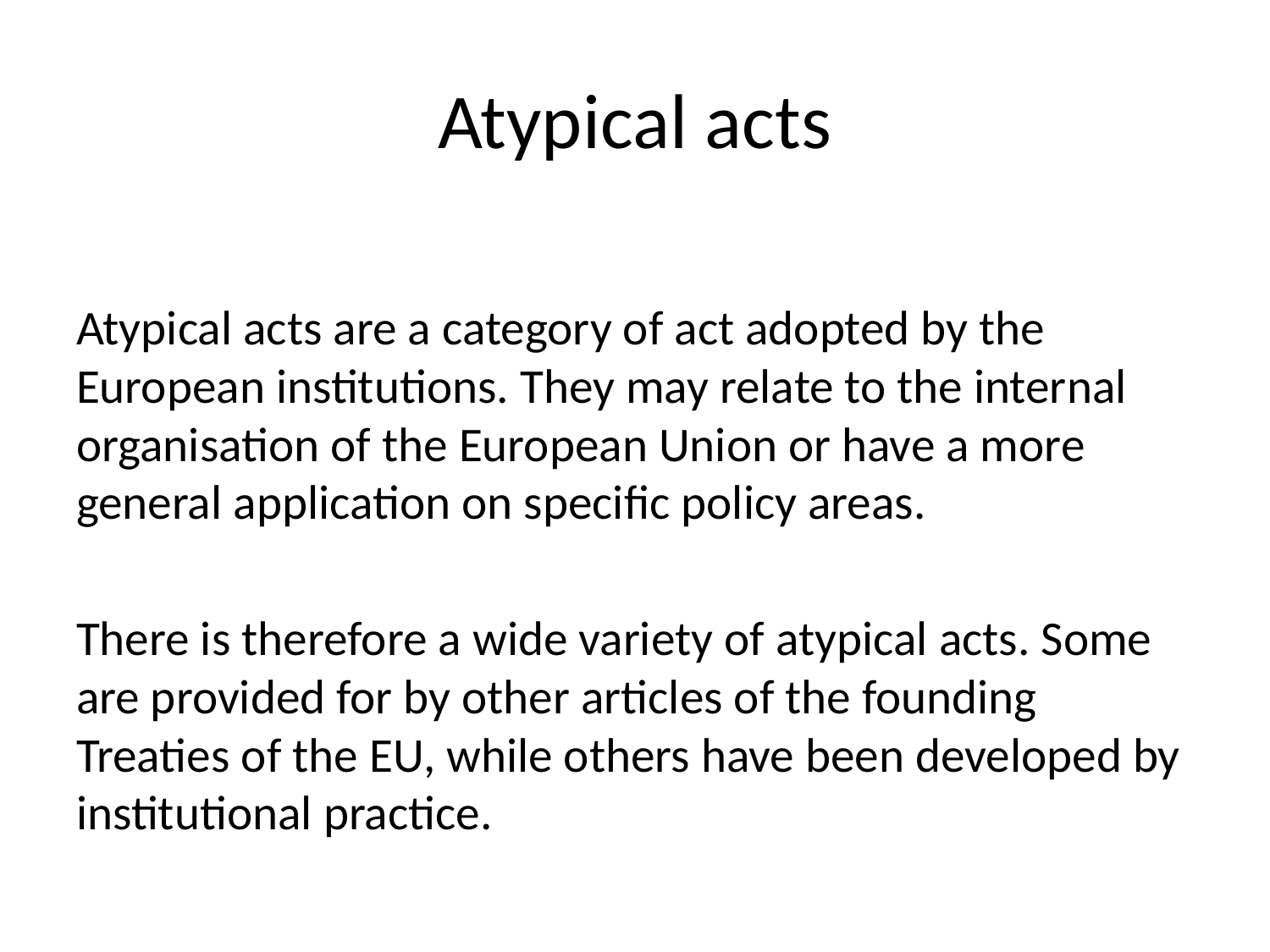

# Atypical acts

Atypical acts are a category of act adopted by the European institutions. They may relate to the internal organisation of the European Union or have a more general application on specific policy areas.

There is therefore a wide variety of atypical acts. Some are provided for by other articles of the founding Treaties of the EU, while others have been developed by institutional practice.